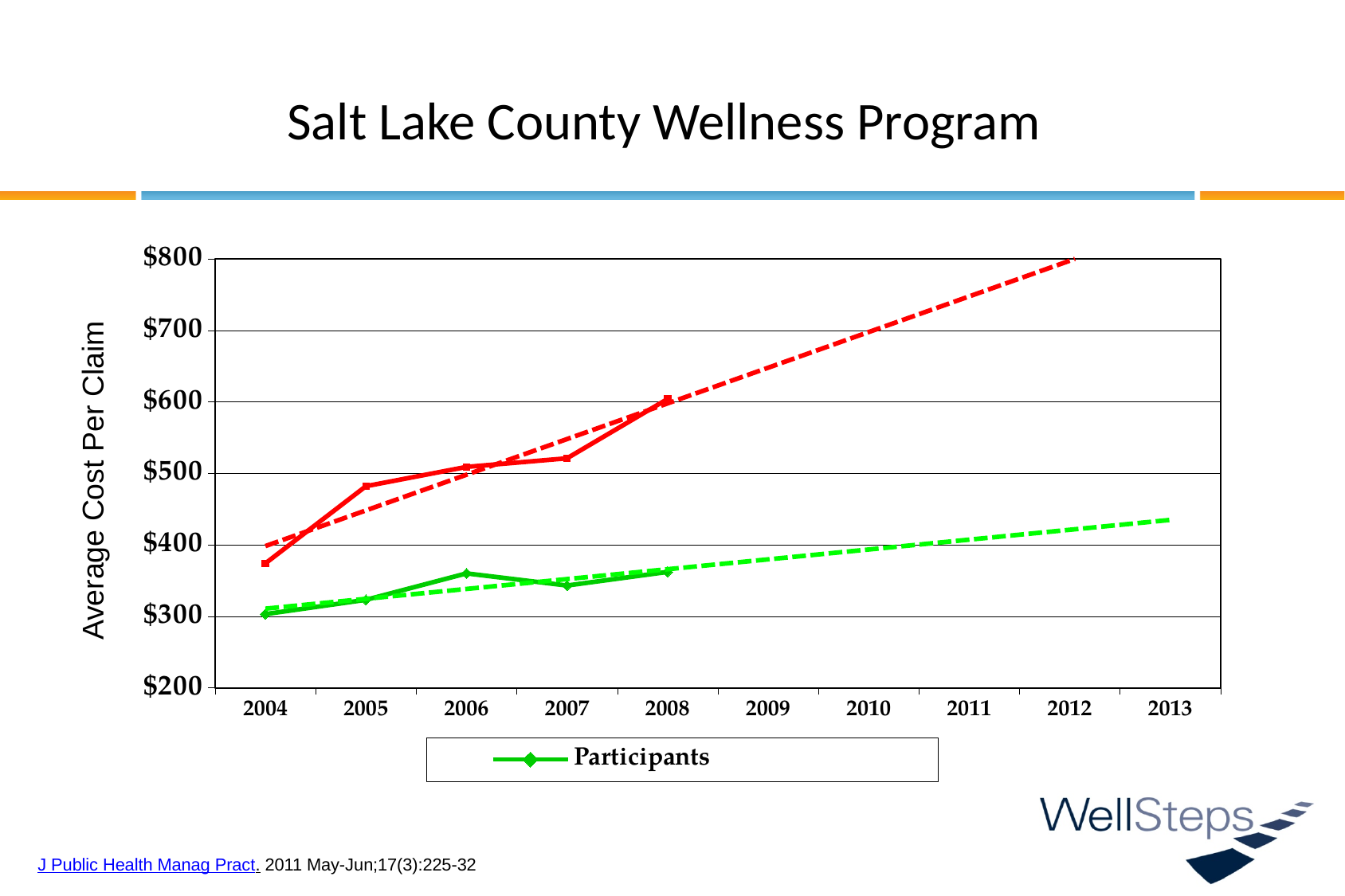

# Salt Lake County Wellness Program

### Chart

| Category | Participants | Non Participants |
|---|---|---|
| 2004 | 303.0 | 374.0 |
| 2005 | 323.0 | 482.0 |
| 2006 | 360.0 | 509.0 |
| 2007 | 343.0 | 521.0 |
| 2008 | 362.0 | 604.0 |
| 2009 | None | None |
| 2010 | None | None |
| 2011 | None | None |
| 2012 | None | None |
| 2013 | None | None |
Average Cost Per Claim
J Public Health Manag Pract. 2011 May-Jun;17(3):225-32